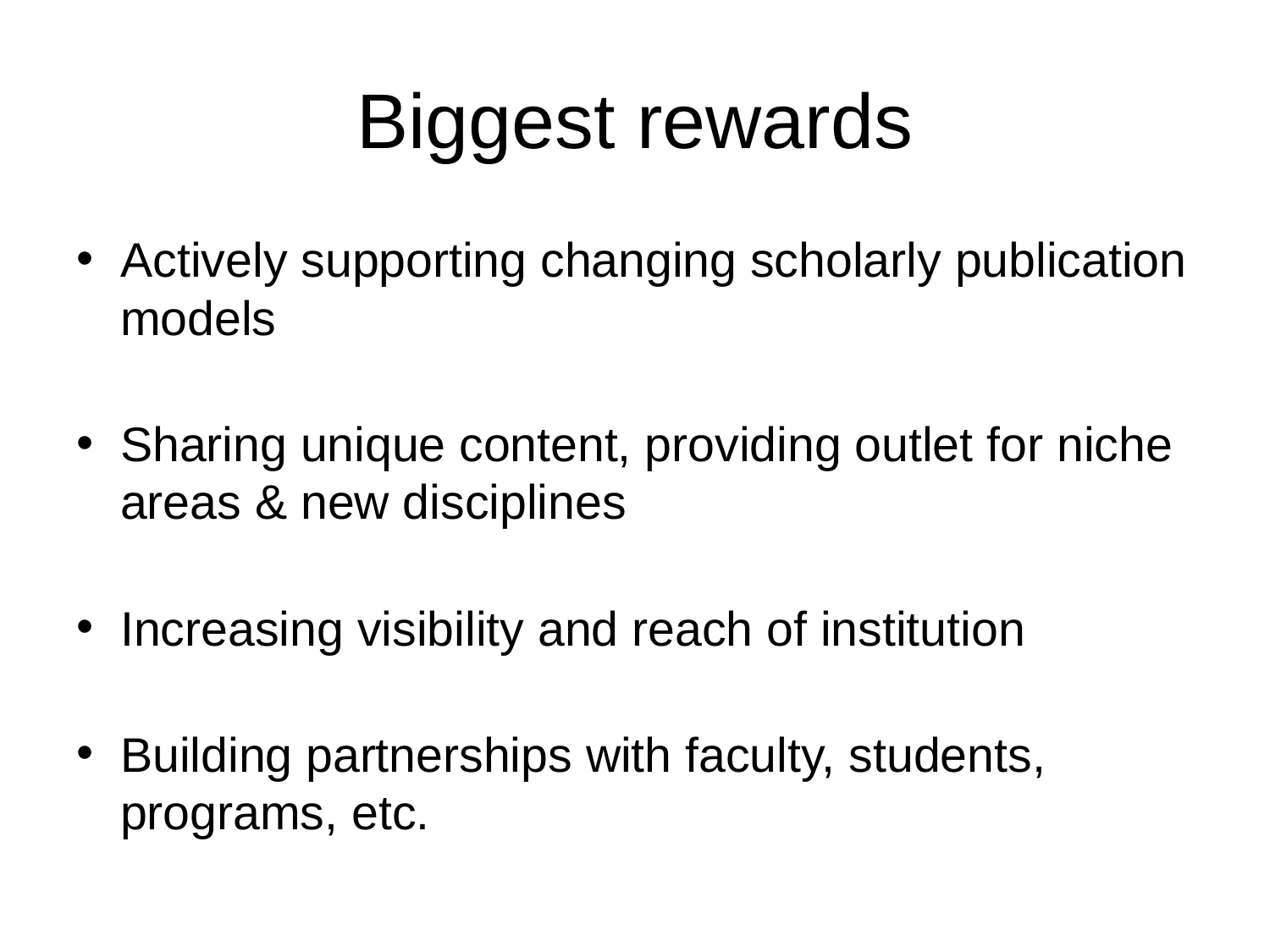

# Biggest rewards
Actively supporting changing scholarly publication models
Sharing unique content, providing outlet for niche areas & new disciplines
Increasing visibility and reach of institution
Building partnerships with faculty, students, programs, etc.